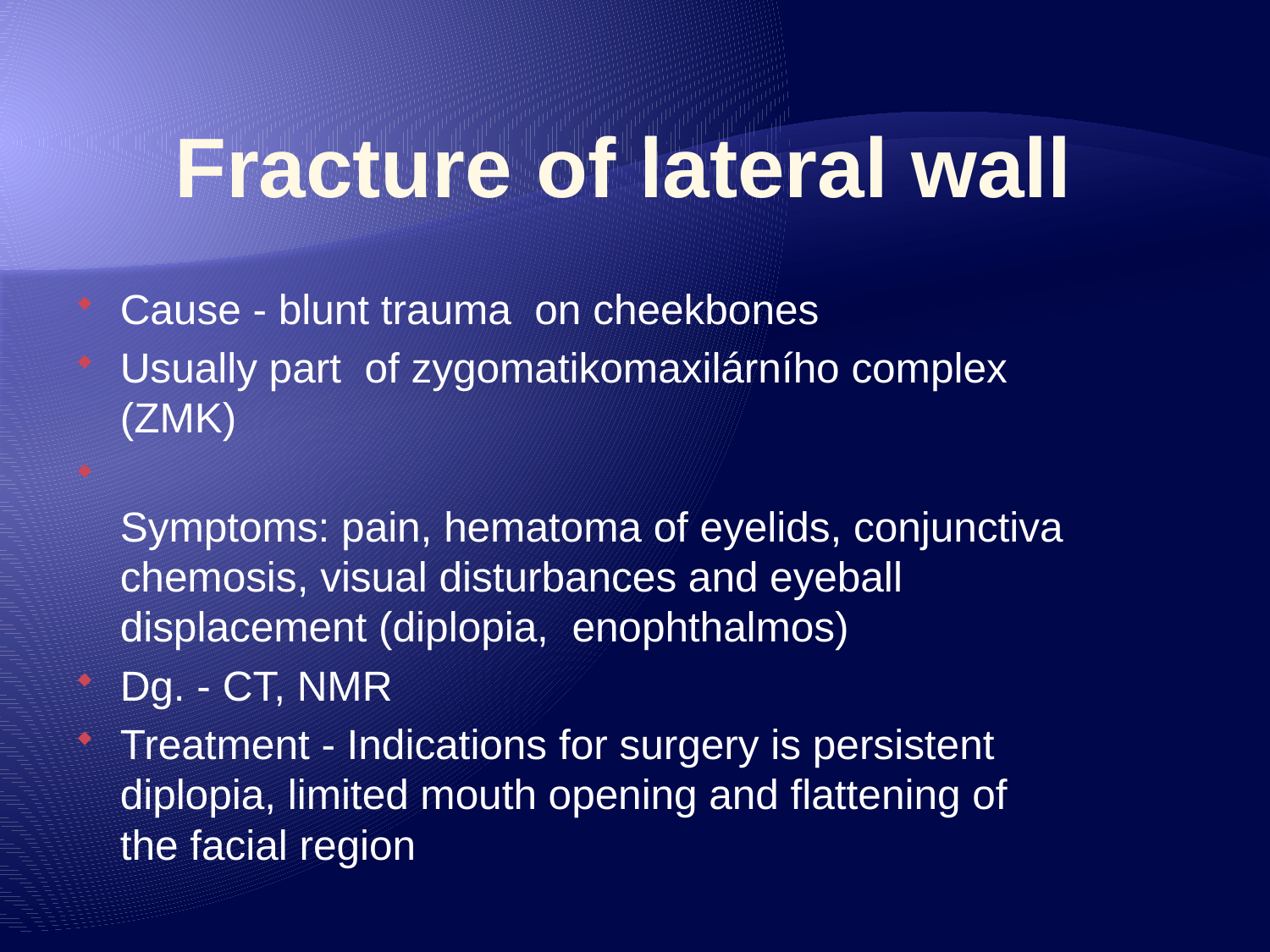

# Fracture of lateral wall
Cause - blunt trauma  on cheekbones
Usually part  of zygomatikomaxilárního complex (ZMK)
Symptoms: pain, hematoma of eyelids, conjunctiva chemosis, visual disturbances and eyeball  displacement (diplopia,  enophthalmos)
Dg. - CT, NMR
Treatment - Indications for surgery is persistent diplopia, limited mouth opening and flattening of the facial region